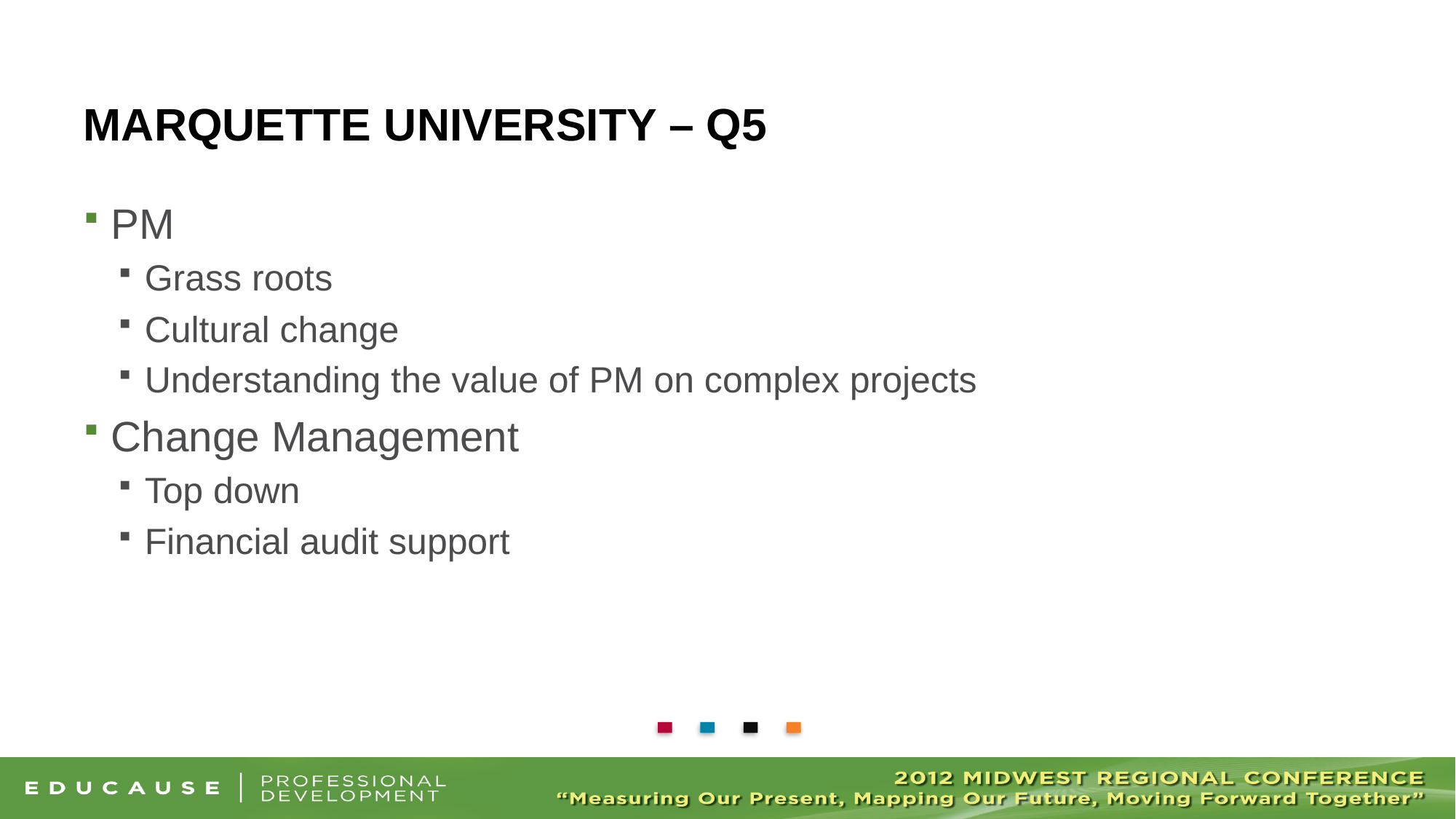

# Marquette University – q5
PM
Grass roots
Cultural change
Understanding the value of PM on complex projects
Change Management
Top down
Financial audit support